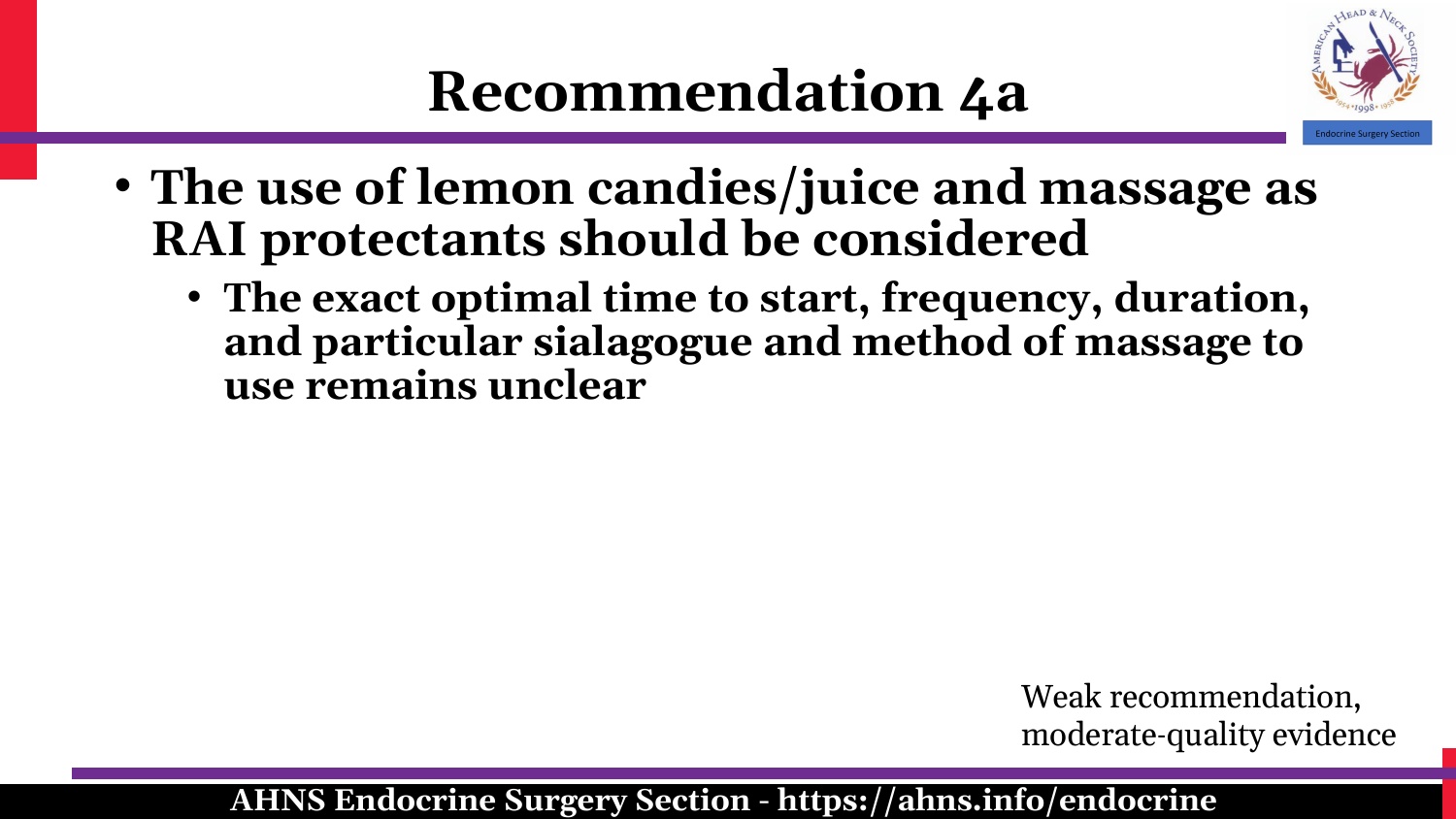

Recommendation 4a
The use of lemon candies/juice and massage as RAI protectants should be considered
The exact optimal time to start, frequency, duration, and particular sialagogue and method of massage to use remains unclear
Weak recommendation, moderate‐quality evidence